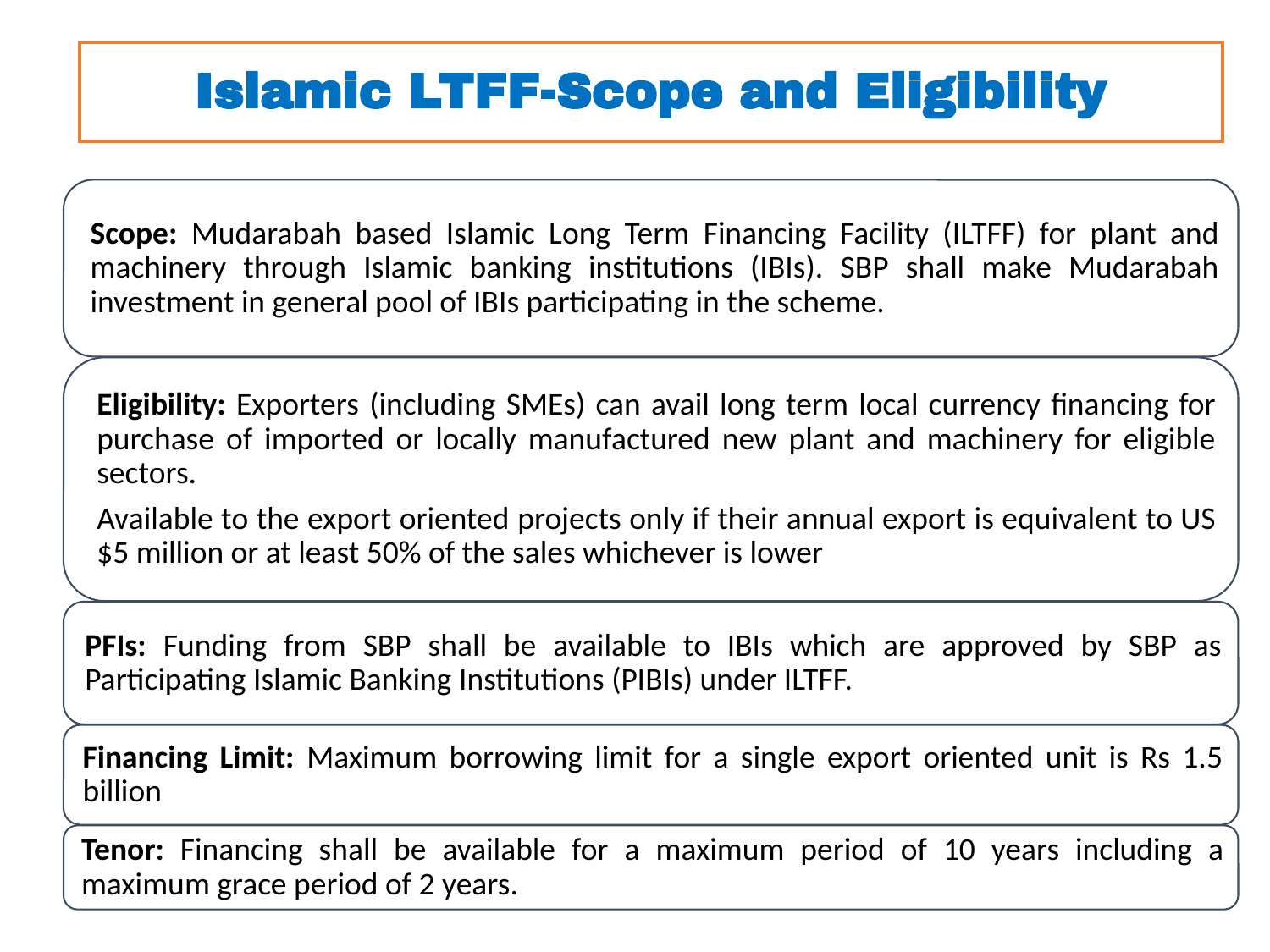

Islamic LTFF-Scope and Eligibility
Scope: Mudarabah based Islamic Long Term Financing Facility (ILTFF) for plant and machinery through Islamic banking institutions (IBIs). SBP shall make Mudarabah investment in general pool of IBIs participating in the scheme.
Eligibility: Exporters (including SMEs) can avail long term local currency financing for purchase of imported or locally manufactured new plant and machinery for eligible sectors.
Available to the export oriented projects only if their annual export is equivalent to US $5 million or at least 50% of the sales whichever is lower
PFIs: Funding from SBP shall be available to IBIs which are approved by SBP as Participating Islamic Banking Institutions (PIBIs) under ILTFF.
Financing Limit: Maximum borrowing limit for a single export oriented unit is Rs 1.5 billion
Tenor: Financing shall be available for a maximum period of 10 years including a maximum grace period of 2 years.